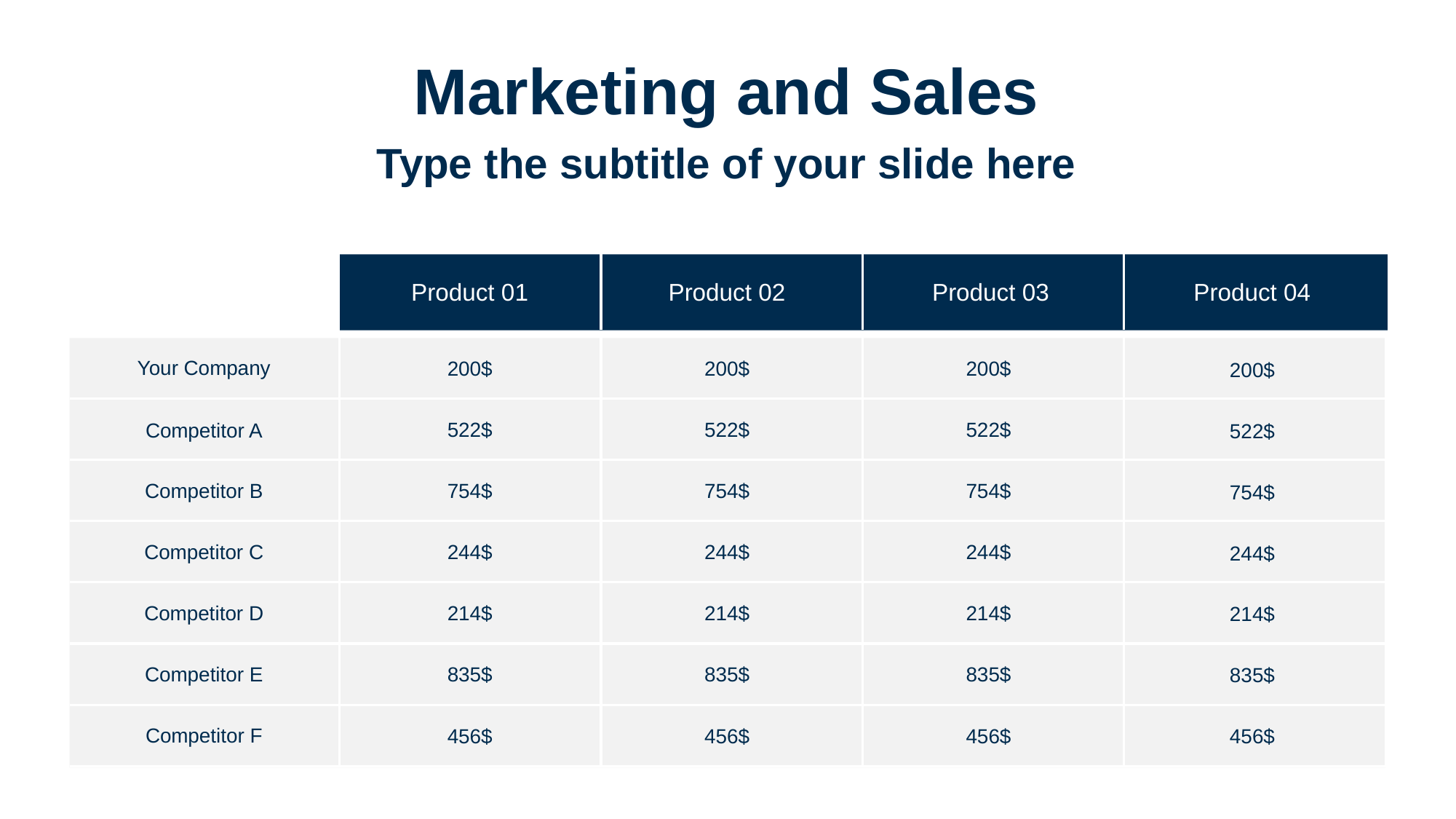

# Marketing and Sales
Type the subtitle of your slide here

Product 01
Product 02
Product 03
Product 04
Your Company
200$
200$
200$
200$
522$
522$
522$
Competitor A
522$
754$
754$
754$
Competitor B
754$
244$
244$
244$
Competitor C
244$
Competitor D
214$
214$
214$
214$
Competitor E
835$
835$
835$
835$
Competitor F
456$
456$
456$
456$